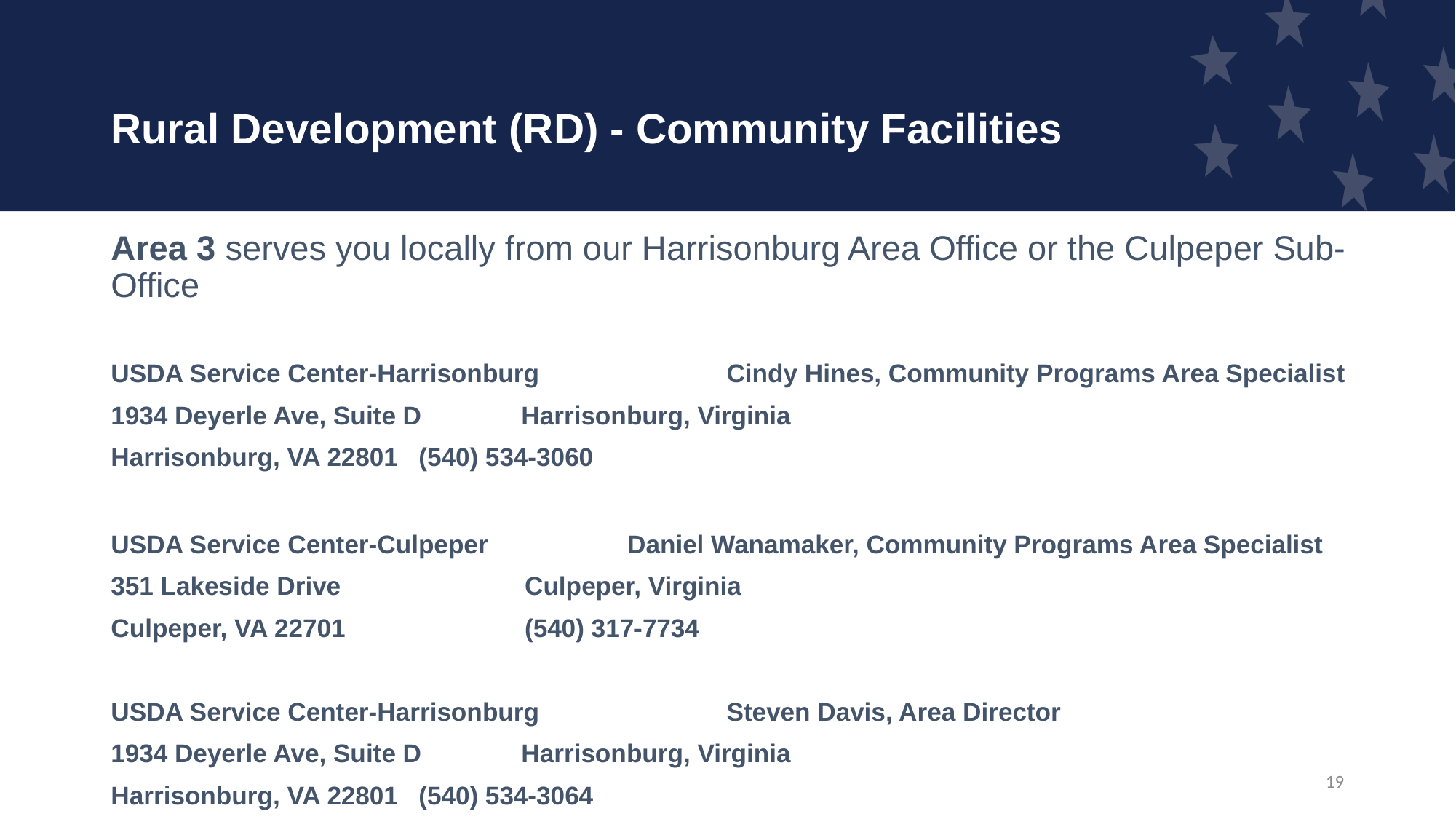

# Rural Development (RD) - Community Facilities
Area 3 serves you locally from our Harrisonburg Area Office or the Culpeper Sub-Office

USDA Service Center-Harrisonburg		Cindy Hines, Community Programs Area Specialist
1934 Deyerle Ave, Suite D			Harrisonburg, Virginia
Harrisonburg, VA 22801			(540) 534-3060

USDA Service Center-Culpeper 	               Daniel Wanamaker, Community Programs Area Specialist
351 Lakeside Drive		               Culpeper, Virginia
Culpeper, VA 22701		               (540) 317-7734

USDA Service Center-Harrisonburg		Steven Davis, Area Director
1934 Deyerle Ave, Suite D			Harrisonburg, Virginia
Harrisonburg, VA 22801			(540) 534-3064

19